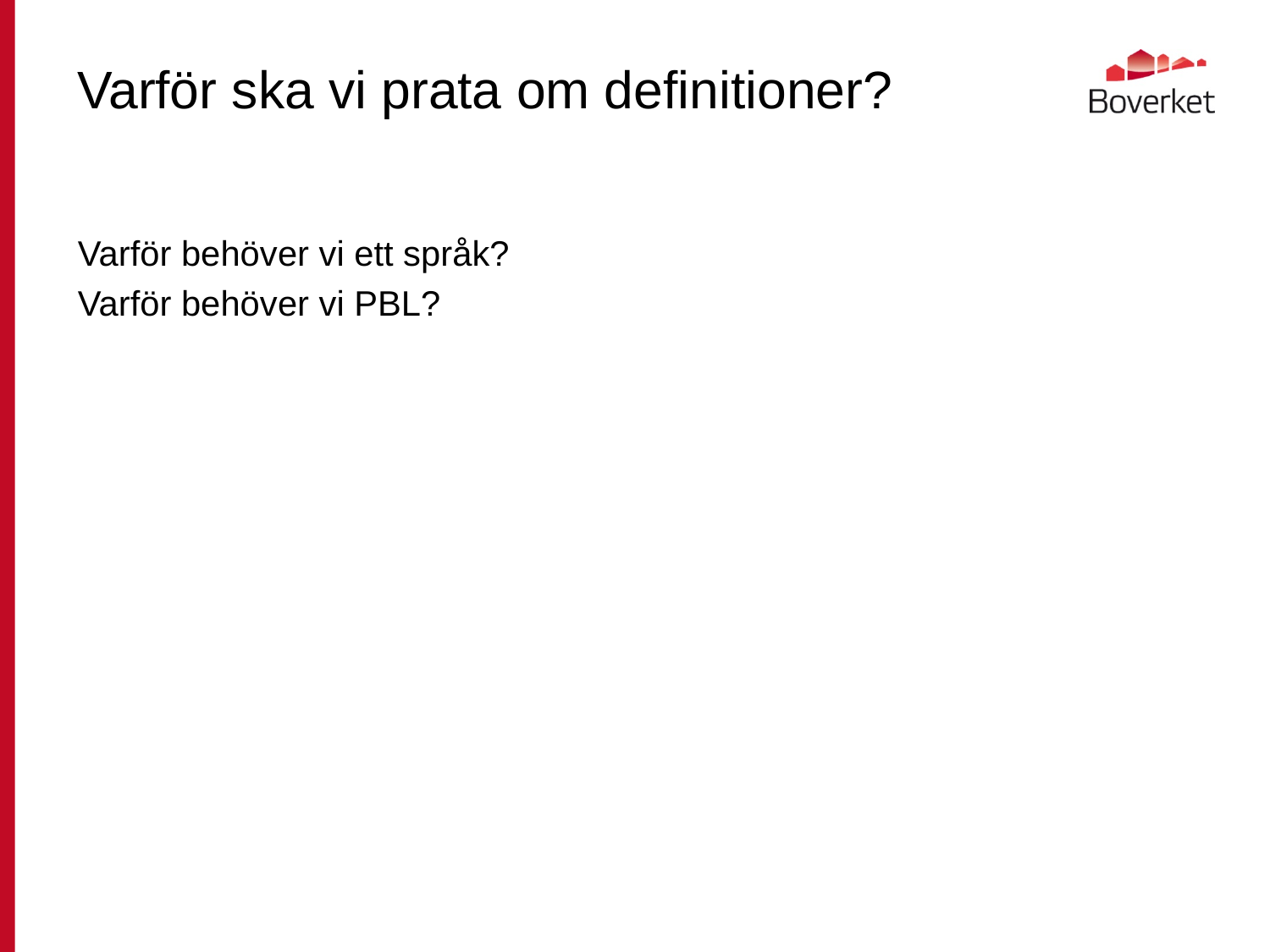

# Varför ska vi prata om definitioner?
Varför behöver vi ett språk?
Varför behöver vi PBL?